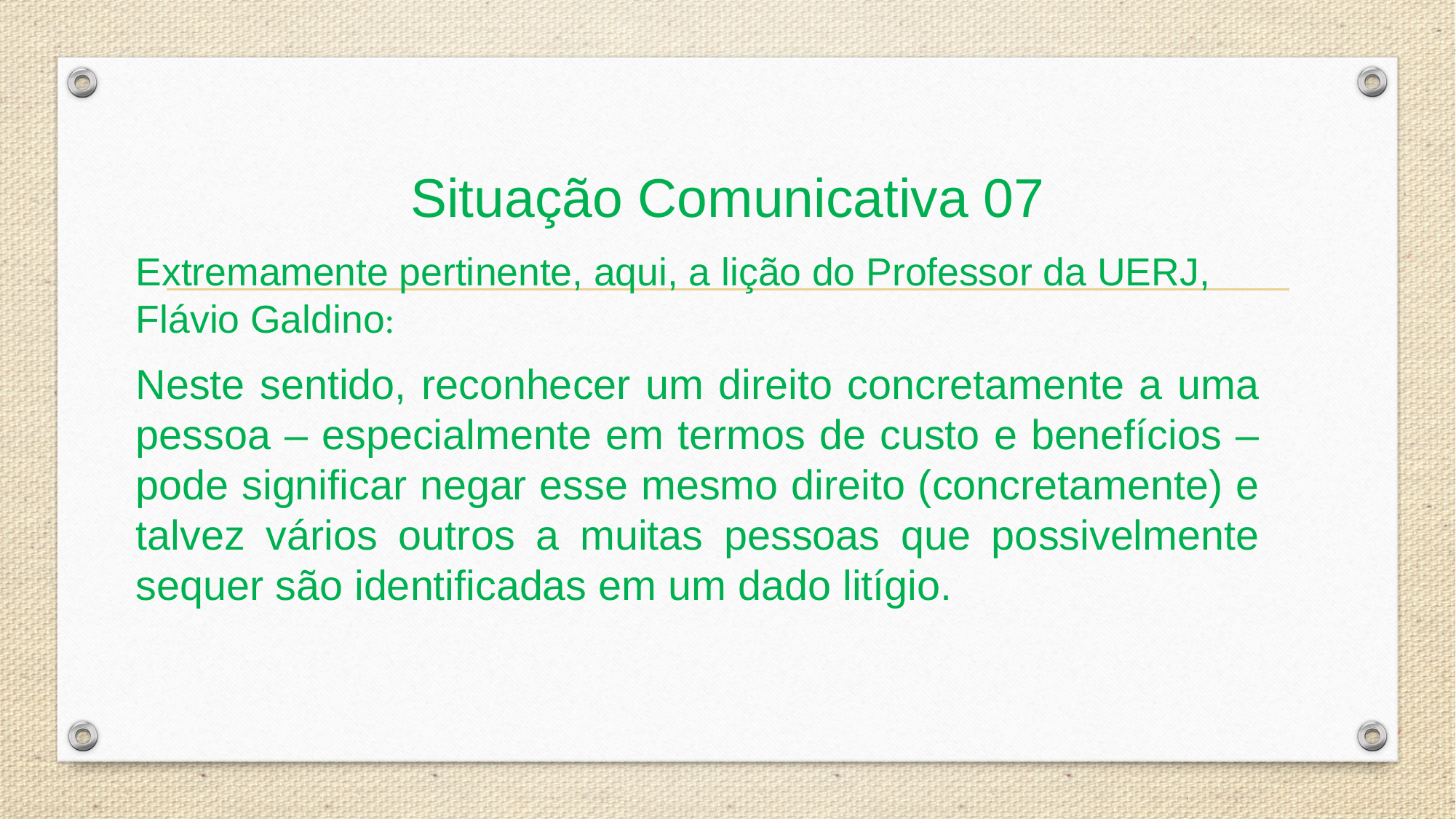

# Situação Comunicativa 07
Extremamente pertinente, aqui, a lição do Professor da UERJ, Flávio Galdino:
Neste sentido, reconhecer um direito concretamente a uma pessoa – especialmente em termos de custo e benefícios – pode significar negar esse mesmo direito (concretamente) e talvez vários outros a muitas pessoas que possivelmente sequer são identificadas em um dado litígio.